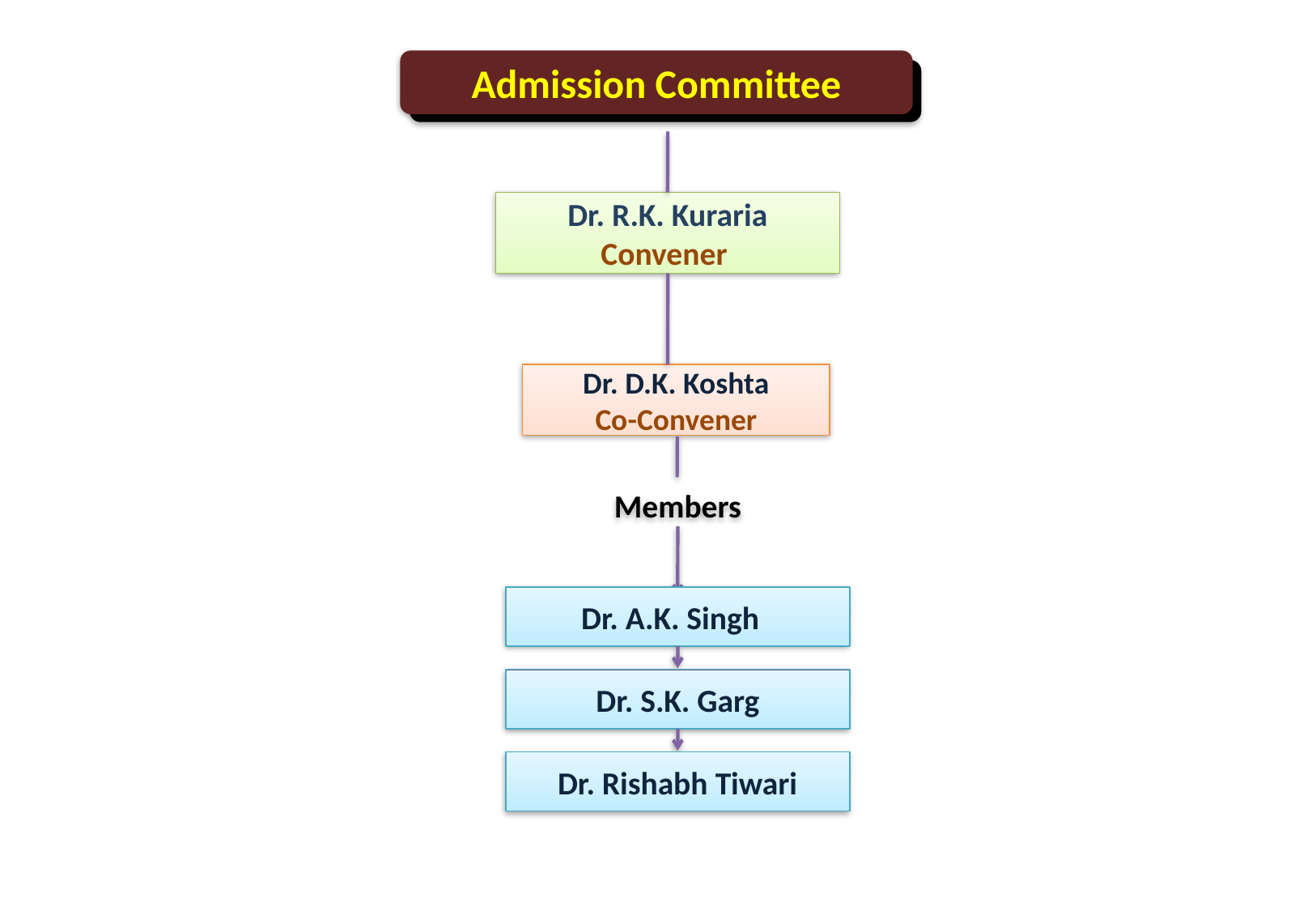

Admission Committee

Dr. R.K. Kuraria
Convener
Dr. D.K. Koshta
Co-Convener
Members
Dr. A.K. Singh
Dr. S.K. Garg
Dr. Rishabh Tiwari